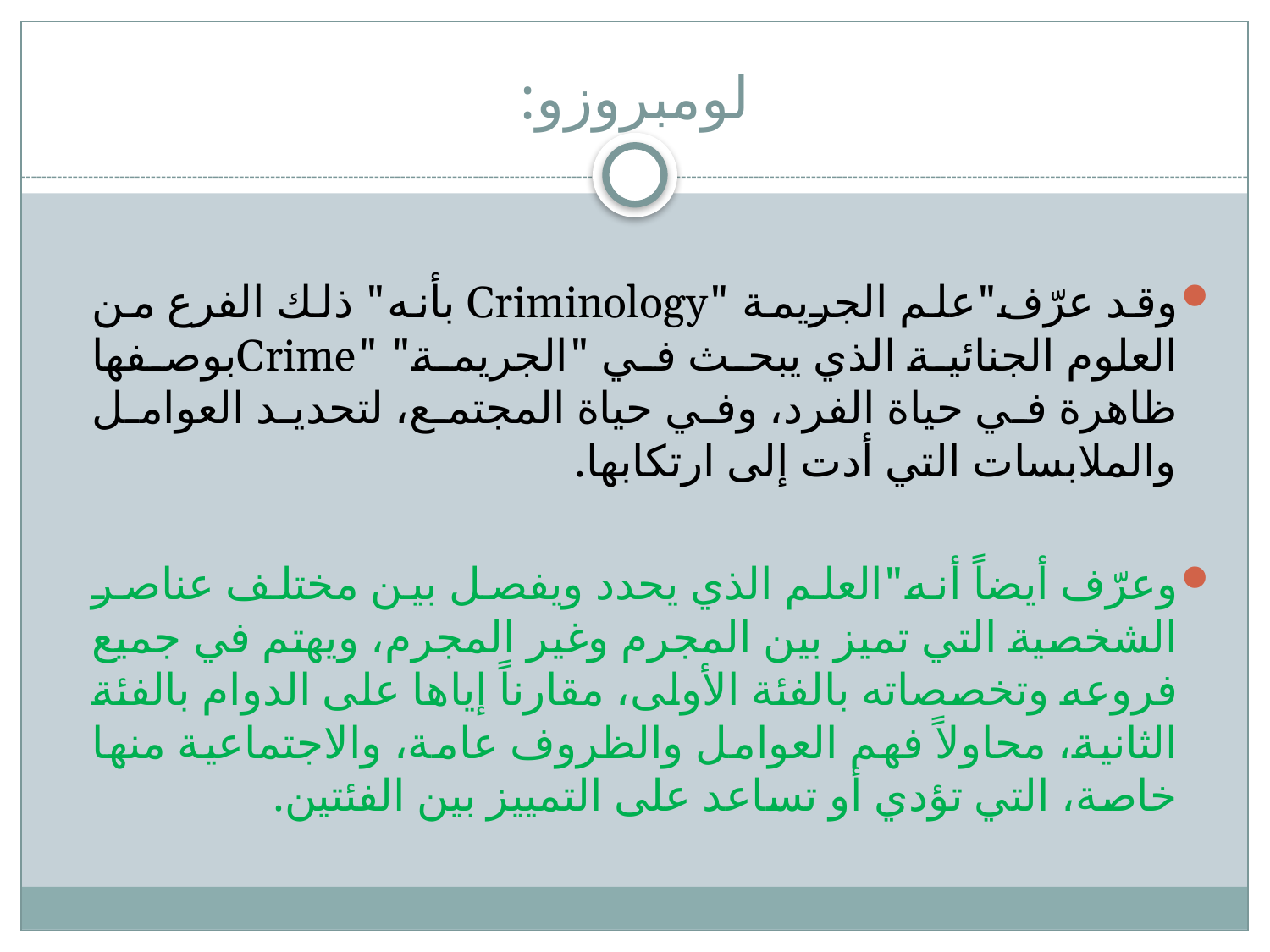

# لومبروزو:
وقد عرّف"علم الجريمة "Criminology بأنه" ذلك الفرع من العلوم الجنائية الذي يبحث في "الجريمة" "Crimeبوصفها ظاهرة في حياة الفرد، وفي حياة المجتمع، لتحديد العوامل والملابسات التي أدت إلى ارتكابها.

وعرّف أيضاً أنه"العلم الذي يحدد ويفصل بين مختلف عناصر الشخصية التي تميز بين المجرم وغير المجرم، ويهتم في جميع فروعه وتخصصاته بالفئة الأولى، مقارناً إياها على الدوام بالفئة الثانية، محاولاً فهم العوامل والظروف عامة، والاجتماعية منها خاصة، التي تؤدي أو تساعد على التمييز بين الفئتين.